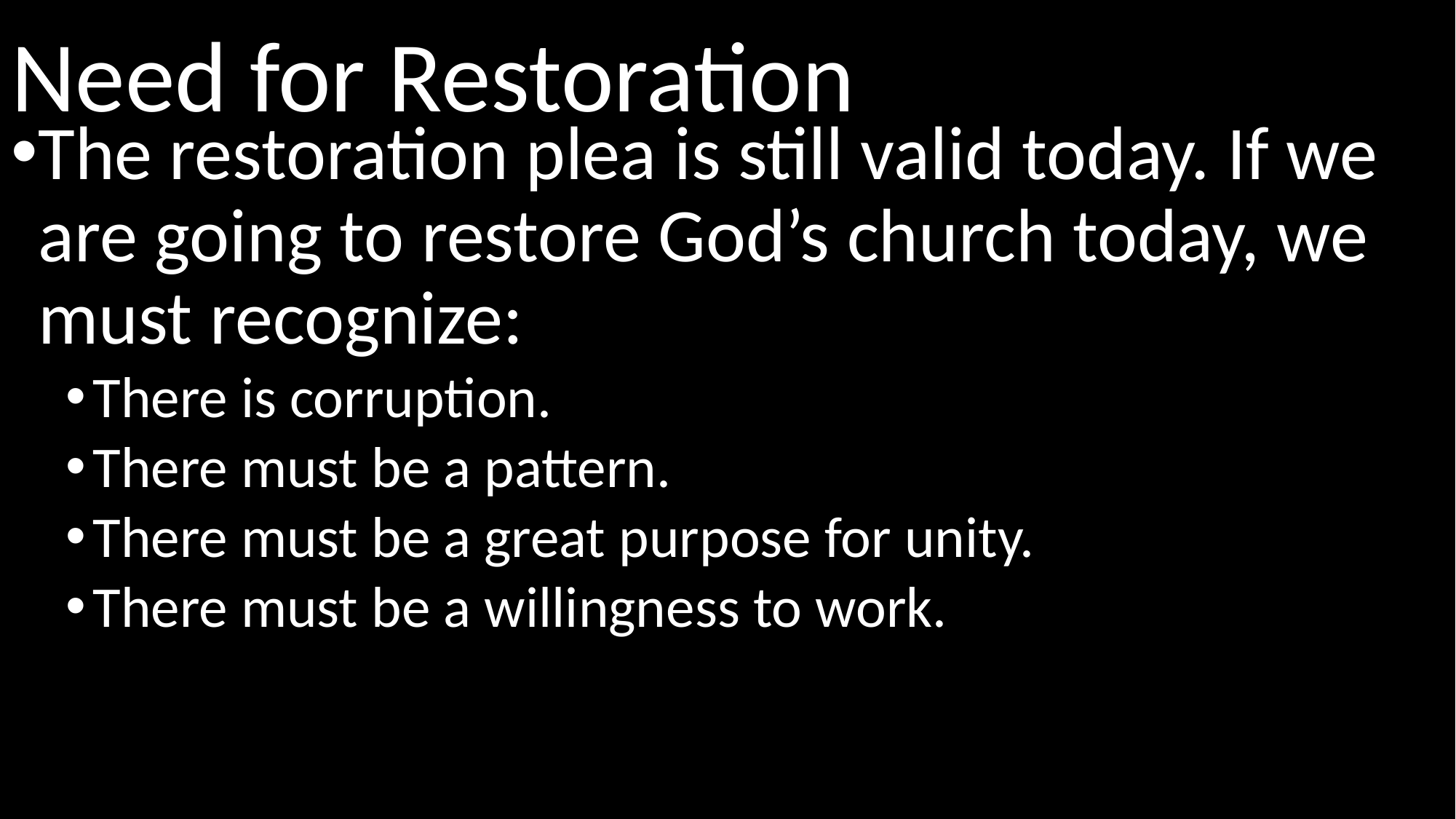

# Need for Restoration
The restoration plea is still valid today. If we are going to restore God’s church today, we must recognize:
There is corruption.
There must be a pattern.
There must be a great purpose for unity.
There must be a willingness to work.